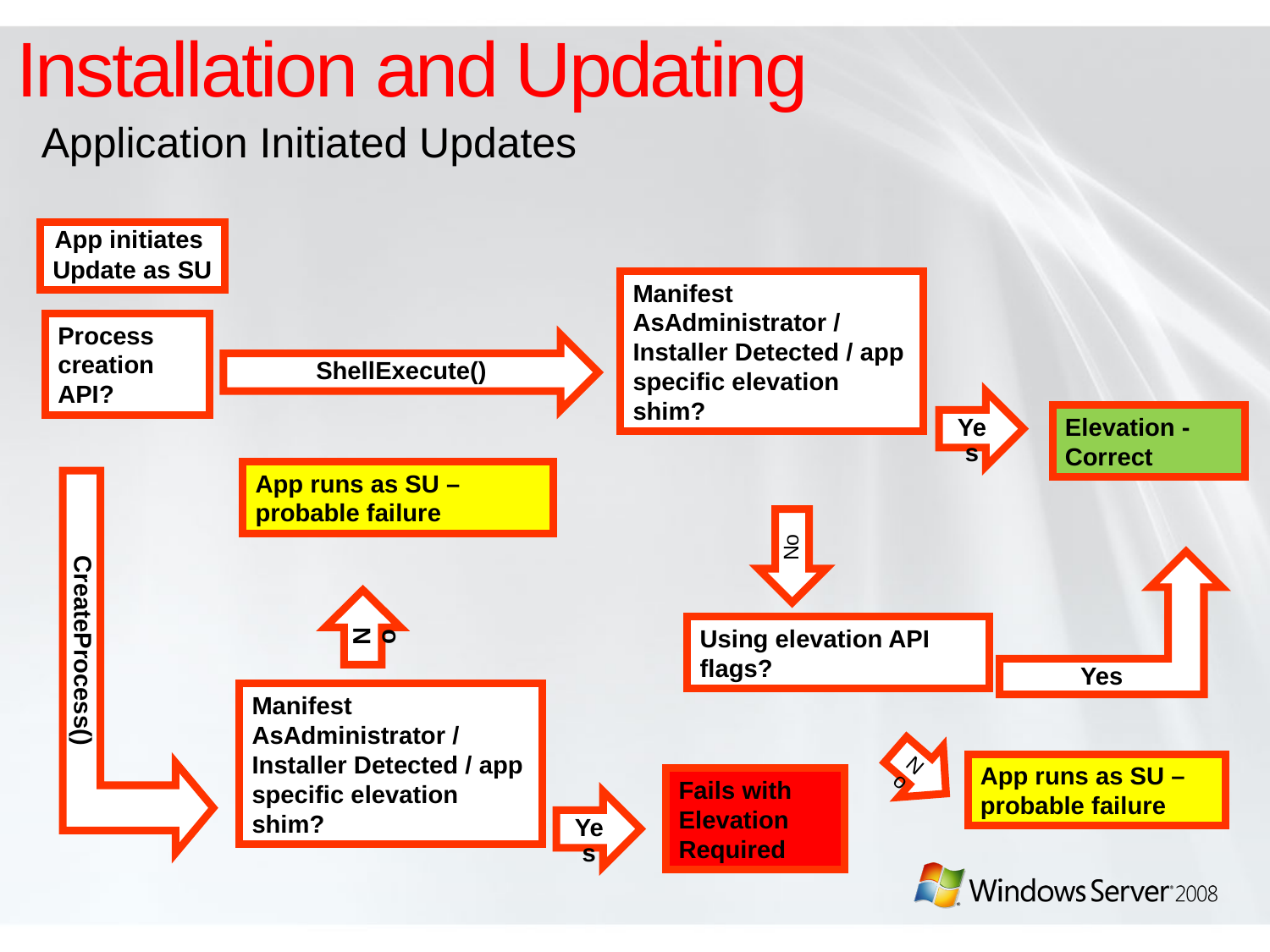

# Installation and Updating
Application Initiated Updates
App initiates
Update as SU
Manifest AsAdministrator / Installer Detected / app specific elevation shim?
Process creation API?
ShellExecute()
Yes
Elevation - Correct
App runs as SU – probable failure
No
Yes
CreateProcess()
No
Using elevation API flags?
Manifest AsAdministrator / Installer Detected / app specific elevation shim?
No
App runs as SU – probable failure
Fails with Elevation Required
Yes